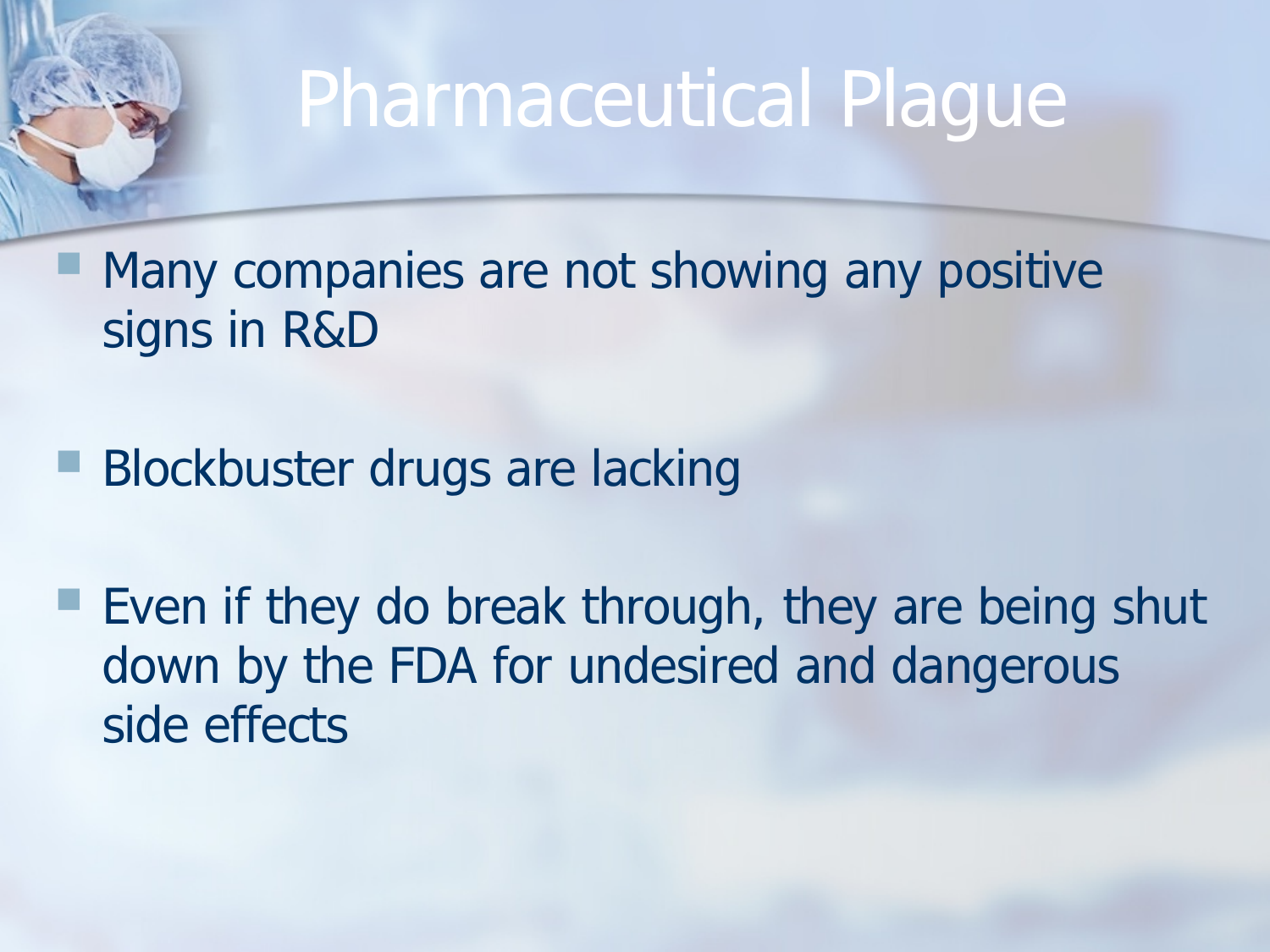

# Pharmaceutical Plague
Many companies are not showing any positive signs in R&D

Blockbuster drugs are lacking

Even if they do break through, they are being shut down by the FDA for undesired and dangerous side effects